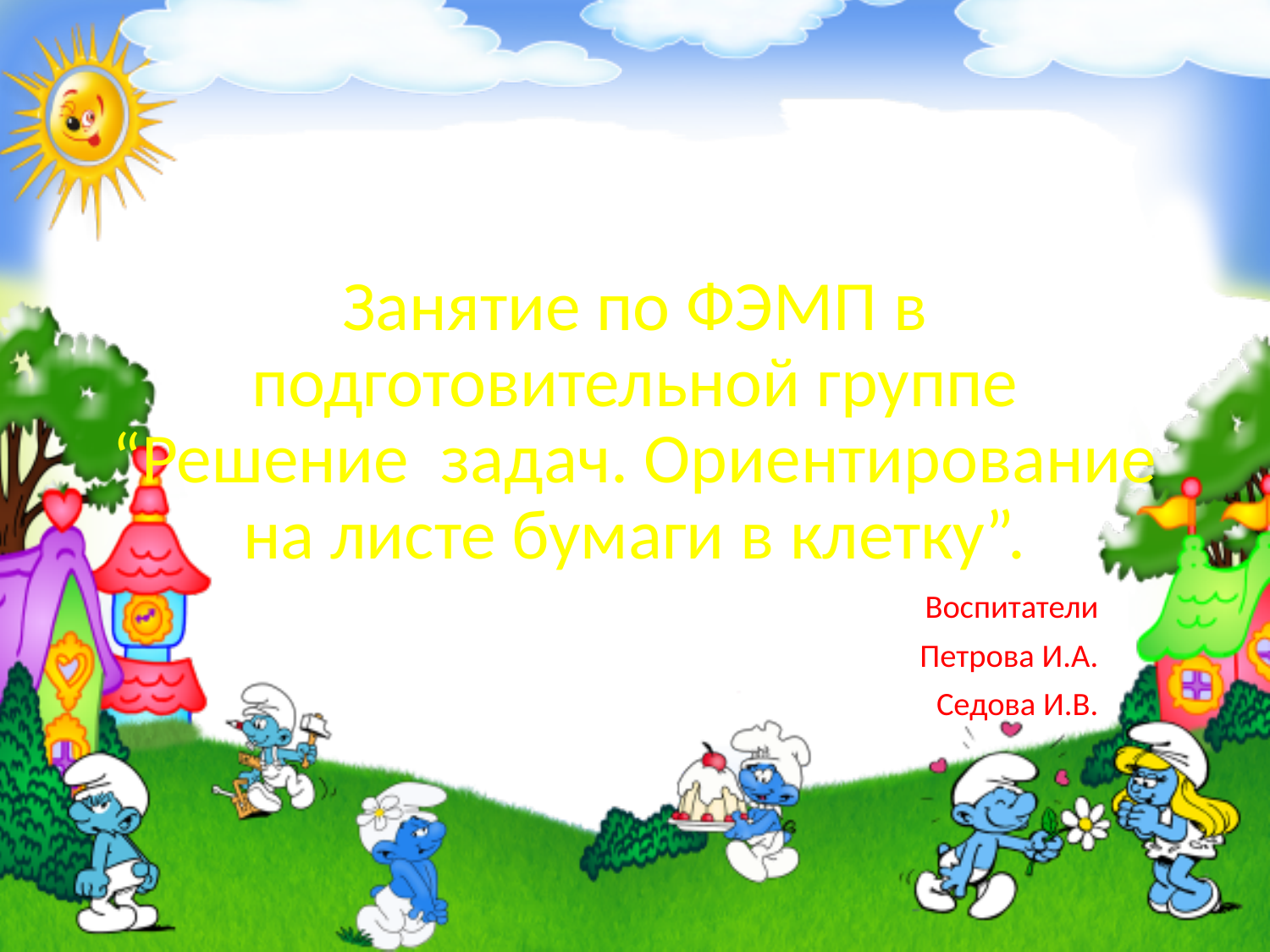

# Занятие по ФЭМП в подготовительной группе “Решение  задач. Ориентирование на листе бумаги в клетку”.
Воспитатели
Петрова И.А.
Седова И.В.